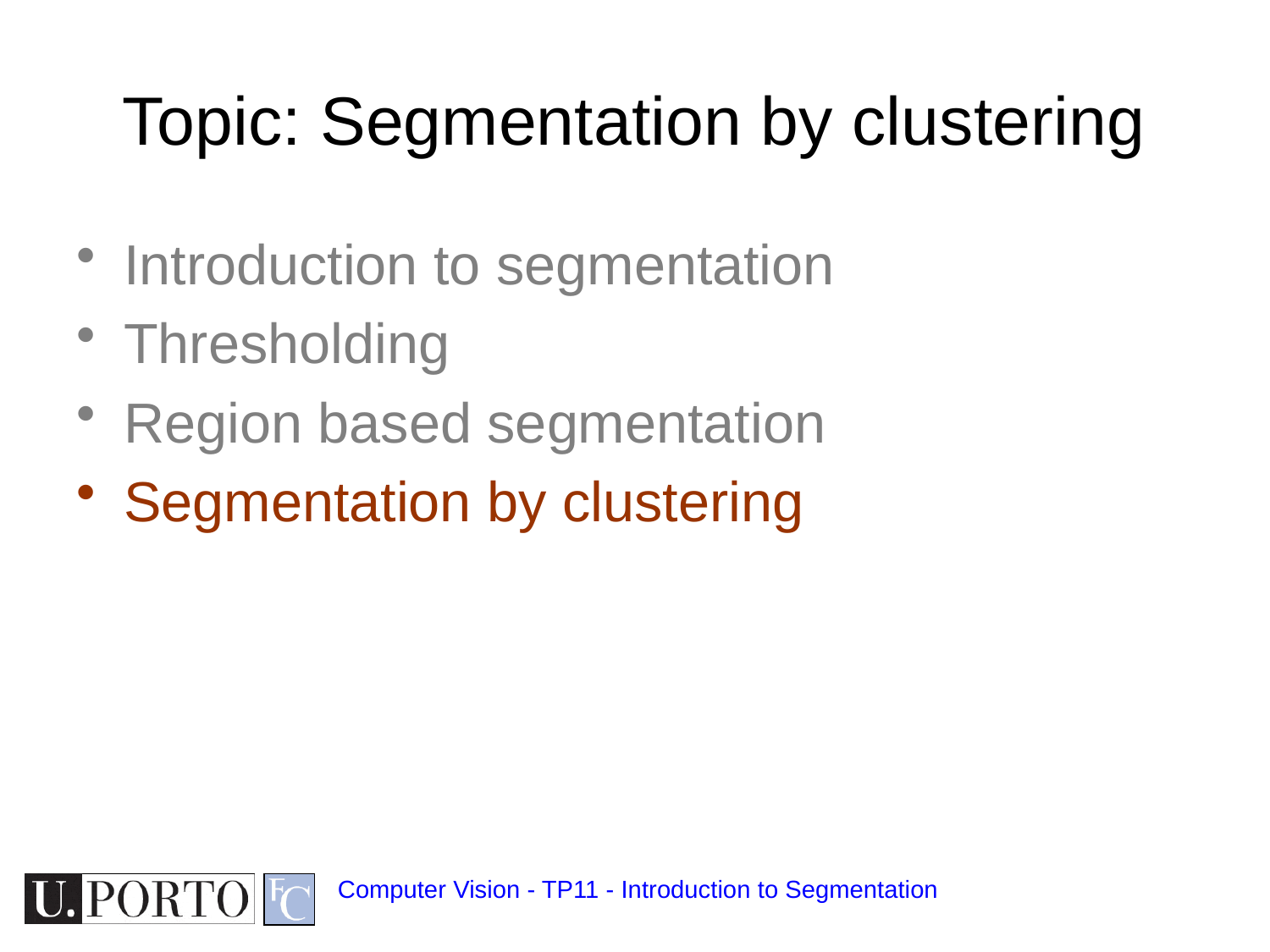

# Topic: Segmentation by clustering
Introduction to segmentation
Thresholding
Region based segmentation
Segmentation by clustering

Computer Vision - TP11 - Introduction to Segmentation